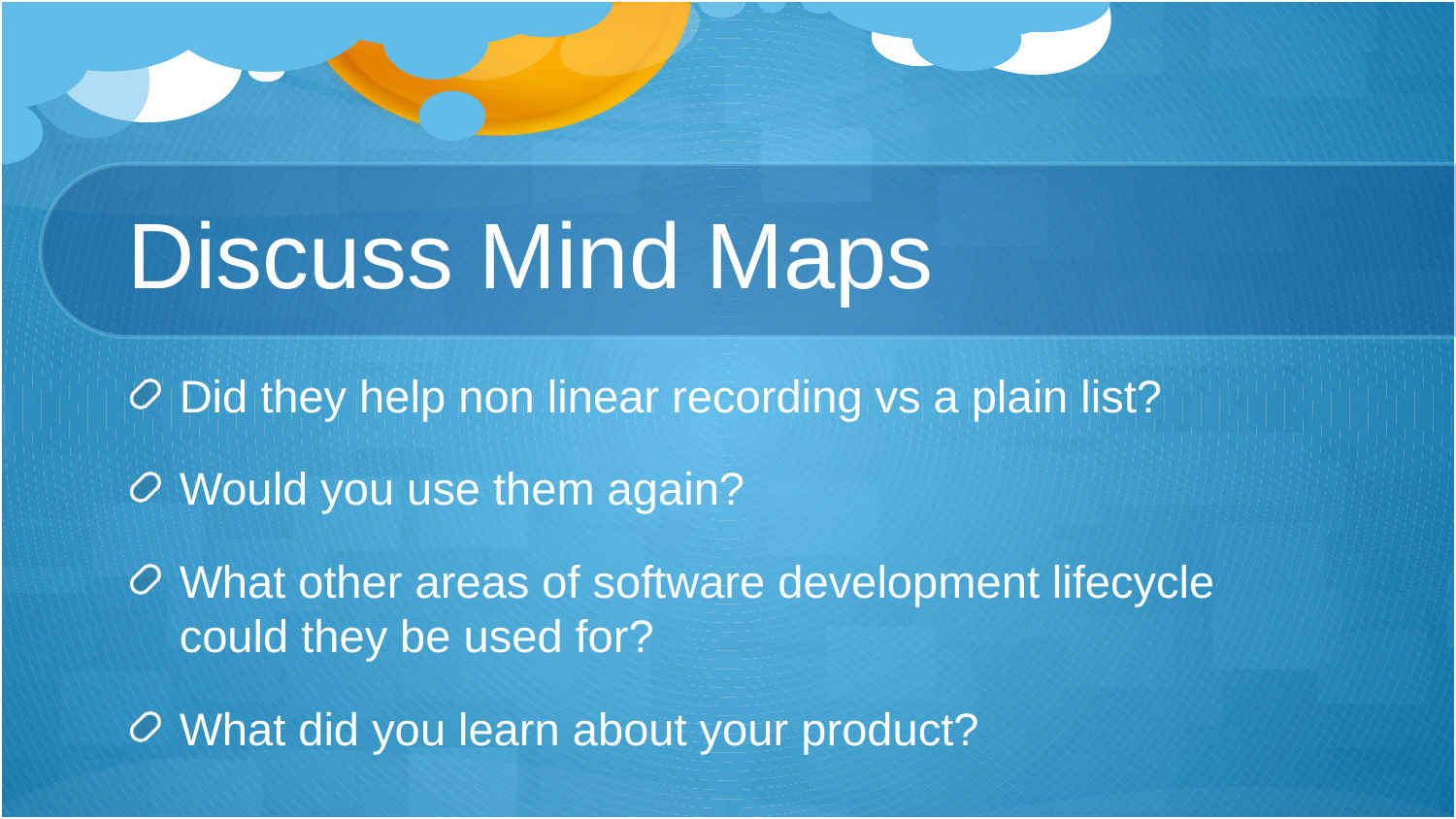

# Discuss Mind Maps
Did they help non linear recording vs a plain list?
Would you use them again?
What other areas of software development lifecycle could they be used for?
What did you learn about your product?